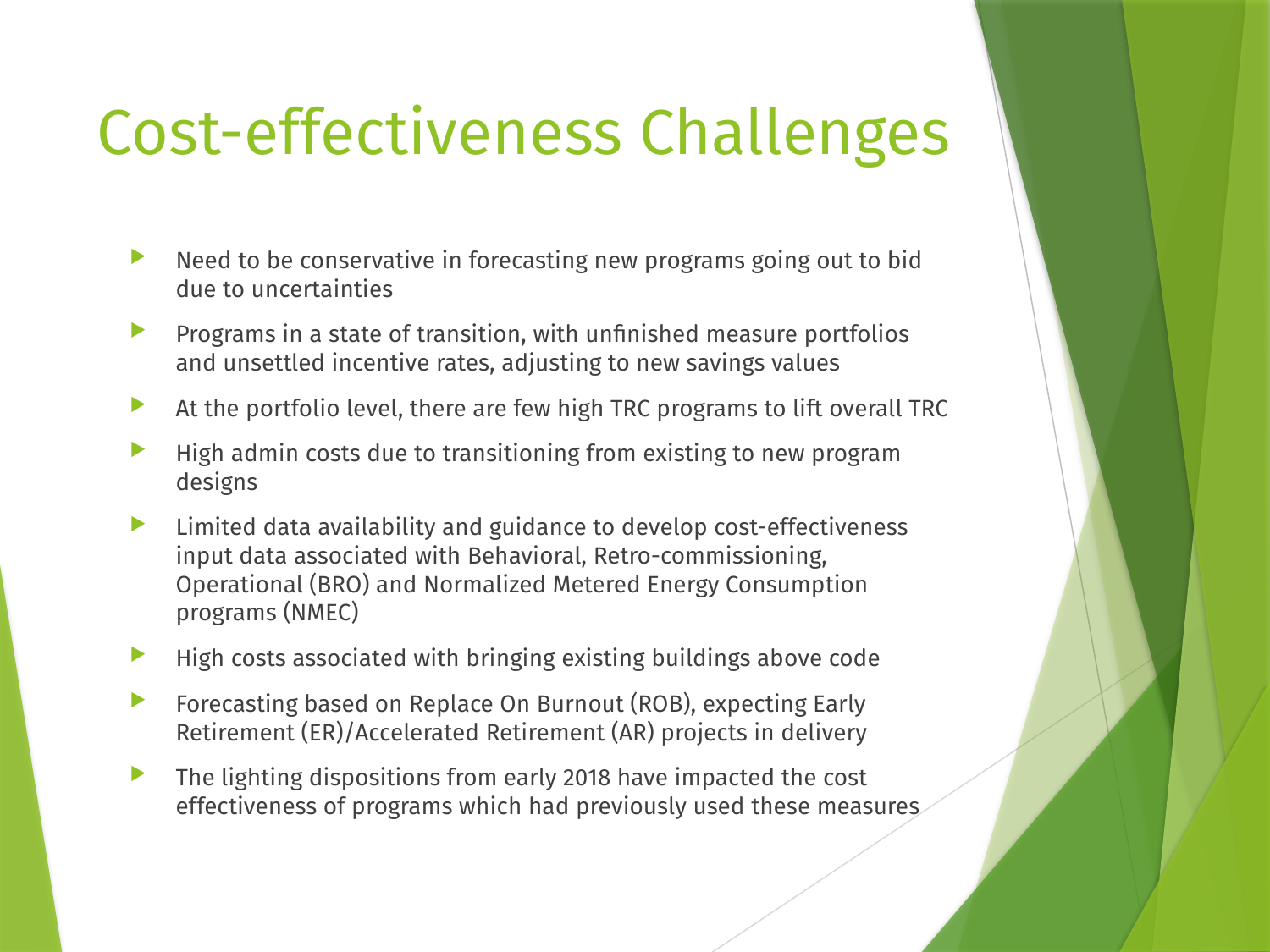

# Cost-effectiveness Challenges
Need to be conservative in forecasting new programs going out to bid due to uncertainties
Programs in a state of transition, with unfinished measure portfolios and unsettled incentive rates, adjusting to new savings values
At the portfolio level, there are few high TRC programs to lift overall TRC
High admin costs due to transitioning from existing to new program designs
Limited data availability and guidance to develop cost-effectiveness input data associated with Behavioral, Retro-commissioning, Operational (BRO) and Normalized Metered Energy Consumption programs (NMEC)
High costs associated with bringing existing buildings above code
Forecasting based on Replace On Burnout (ROB), expecting Early Retirement (ER)/Accelerated Retirement (AR) projects in delivery
The lighting dispositions from early 2018 have impacted the cost effectiveness of programs which had previously used these measures